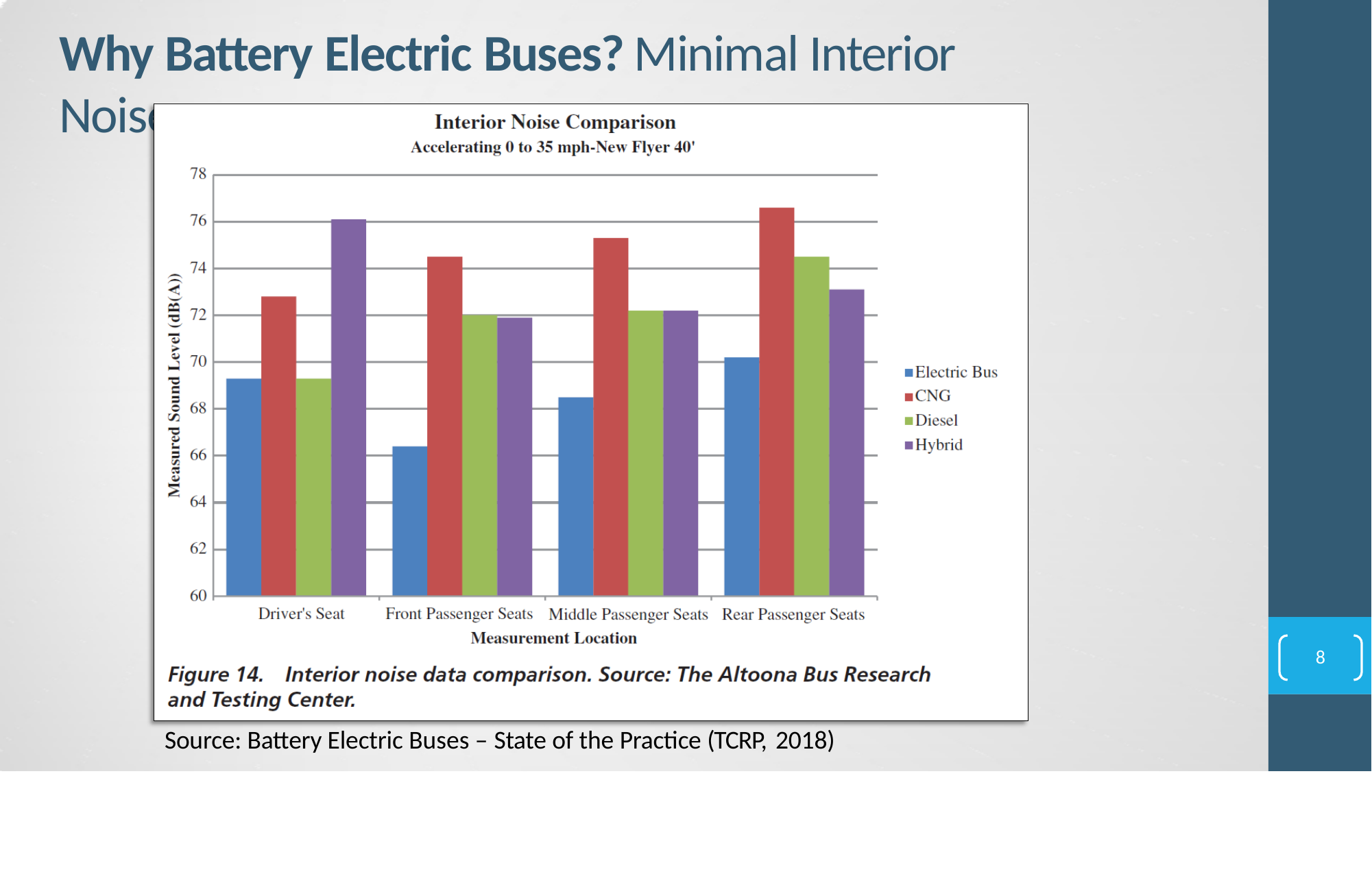

# Why Battery Electric Buses?	Minimal Interior Noise

8
Source: Battery Electric Buses – State of the Practice (TCRP, 2018)